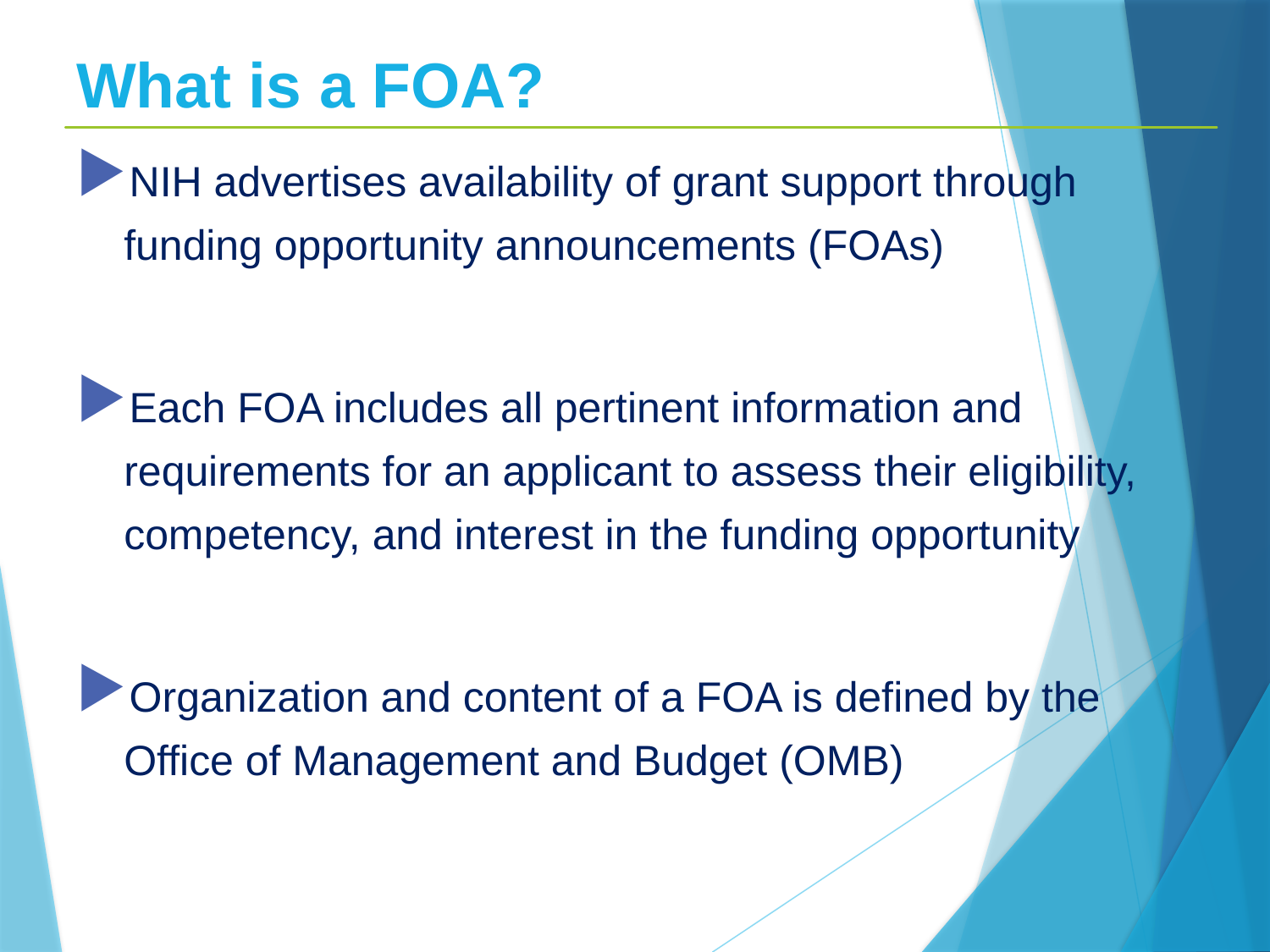

# What is a FOA?
NIH advertises availability of grant support through funding opportunity announcements (FOAs)

Each FOA includes all pertinent information and requirements for an applicant to assess their eligibility, competency, and interest in the funding opportunity

Organization and content of a FOA is defined by the Office of Management and Budget (OMB)